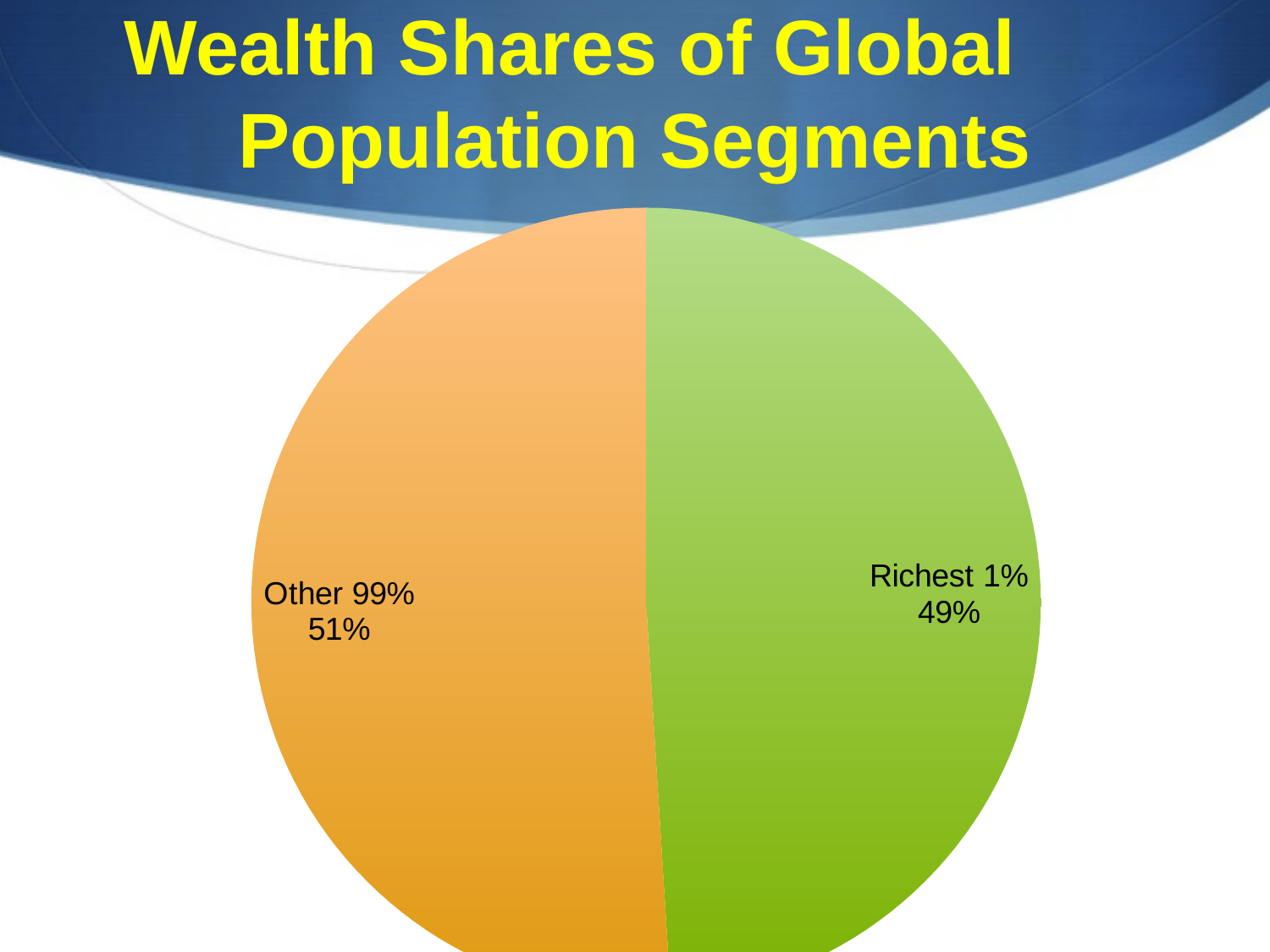

# Wealth Shares of Global       Population Segments

### Chart

| Category |          |
|---|---|
| Richest 1% | 0.49 |
| Other 99% | 0.51 |

### Chart

| Category |
|---|